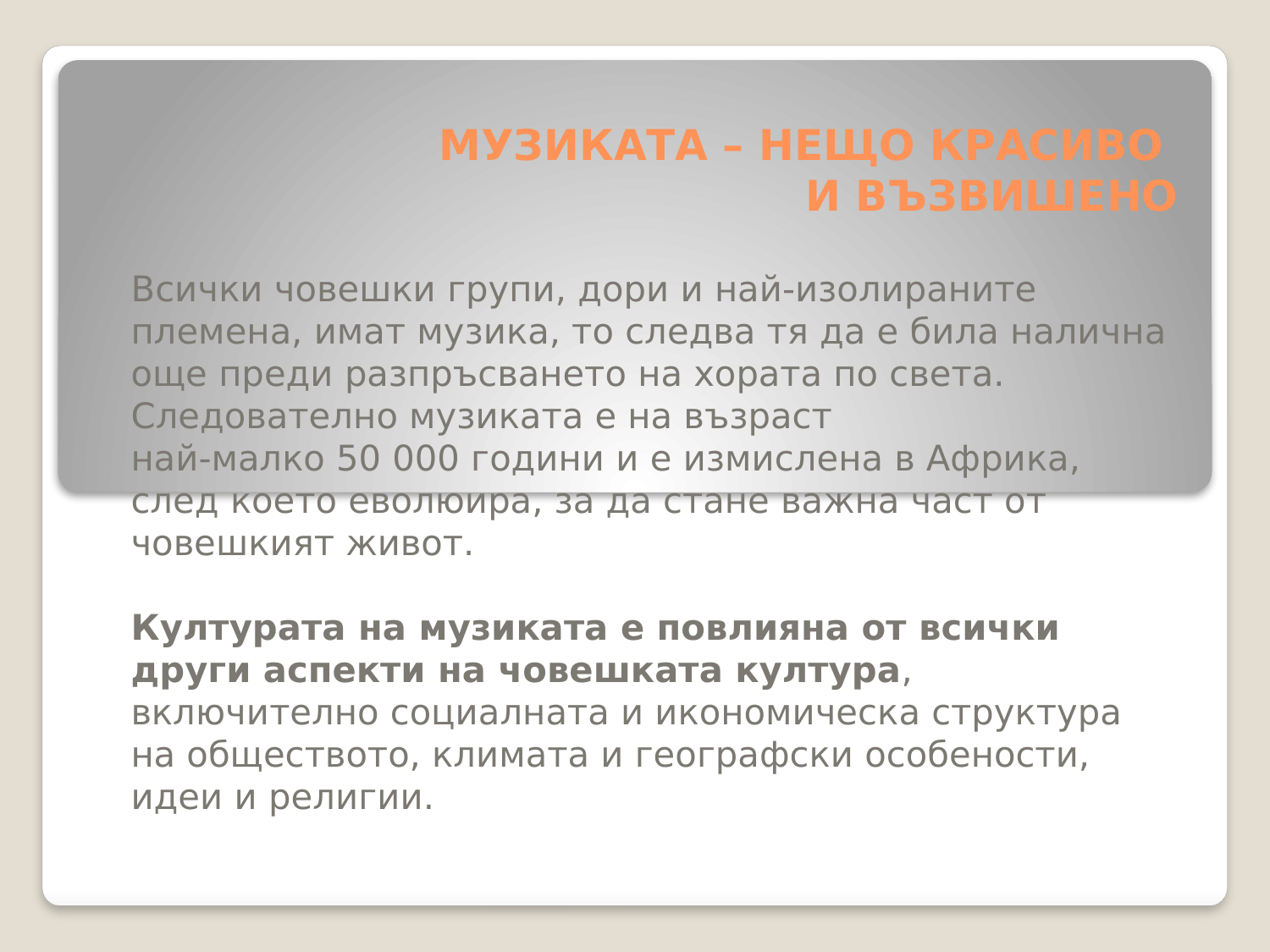

# МУЗИКАТА – НЕЩО КРАСИВО И ВЪЗВИШЕНО
Всички човешки групи, дори и най-изолираните племена, имат музика, то следва тя да е била налична още преди разпръсването на хората по света. Следователно музиката е на възраст
най-малко 50 000 години и е измислена в Африка, след което еволюира, за да стане важна част от човешкият живот.

Културата на музиката е повлияна от всички други аспекти на човешката култура, включително социалната и икономическа структура на обществото, климата и географски особености, идеи и религии.